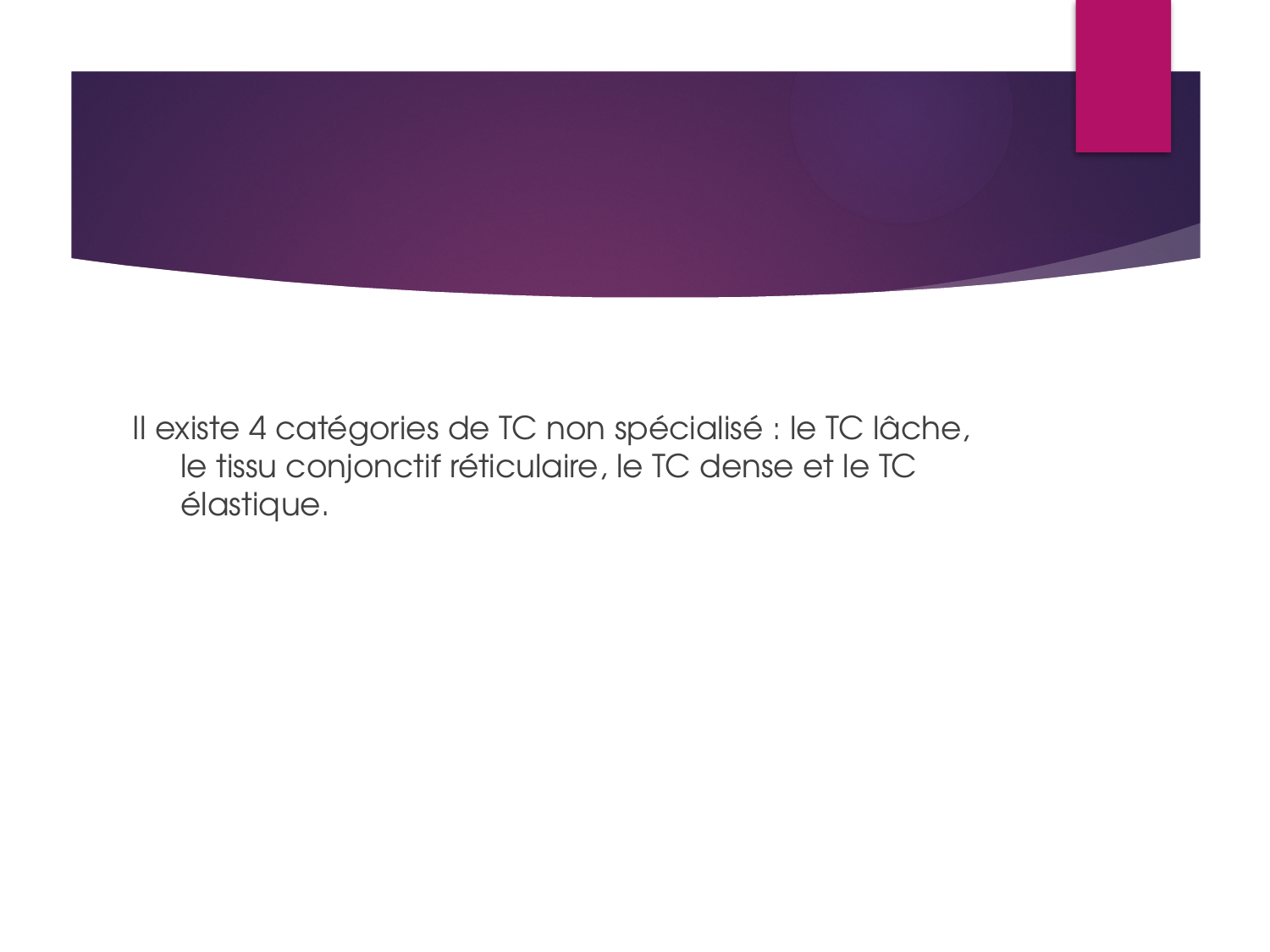

#

Il existe 4 catégories de TC non spécialisé : le TC lâche, le tissu conjonctif réticulaire, le TC dense et le TC élastique.